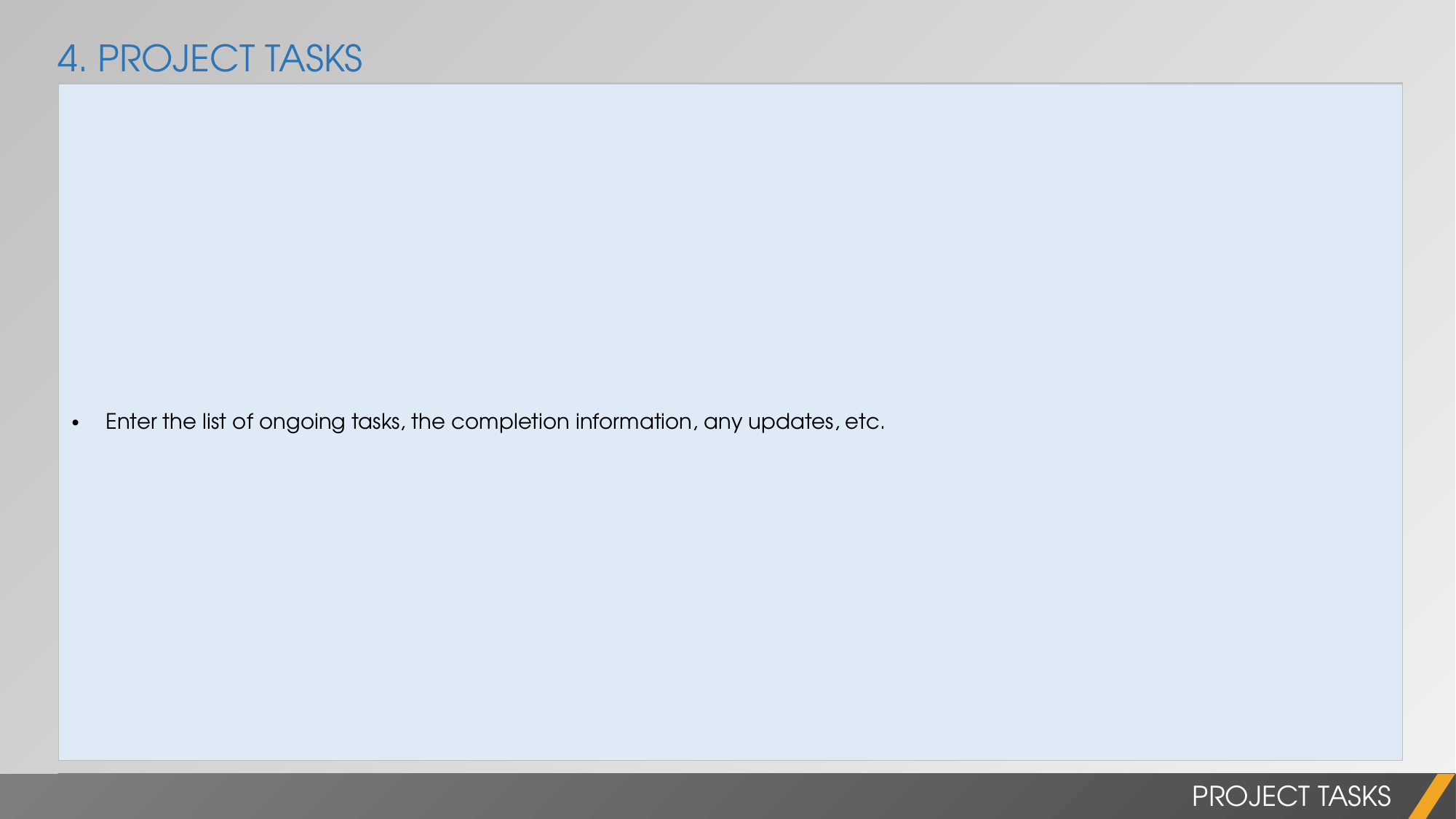

4. PROJECT TASKS
| Enter the list of ongoing tasks, the completion information, any updates, etc. |
| --- |
PROJECT REPORT
PROJECT TASKS